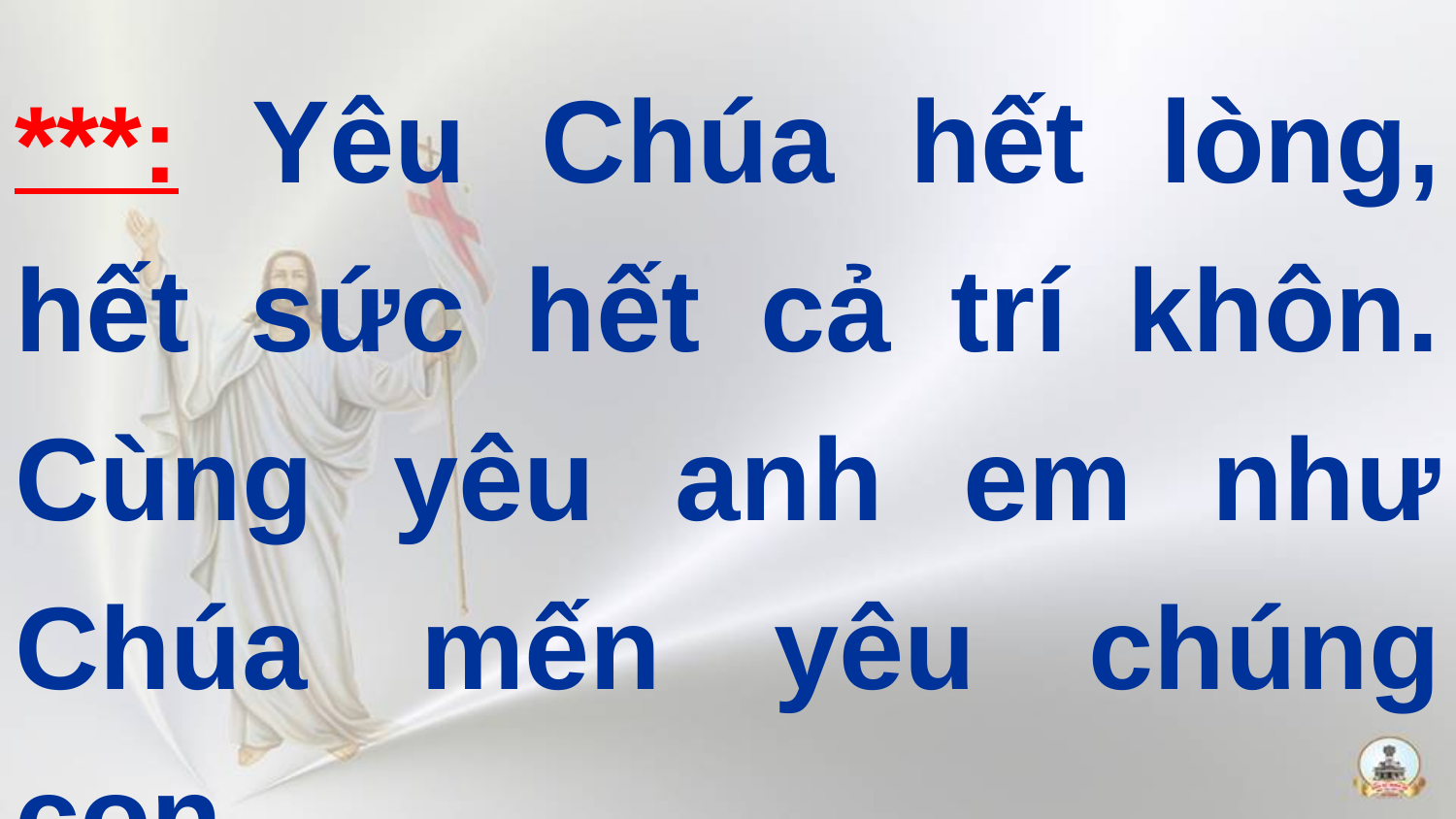

***: Yêu Chúa hết lòng, hết sức hết cả trí khôn. Cùng yêu anh em như Chúa mến yêu chúng con.